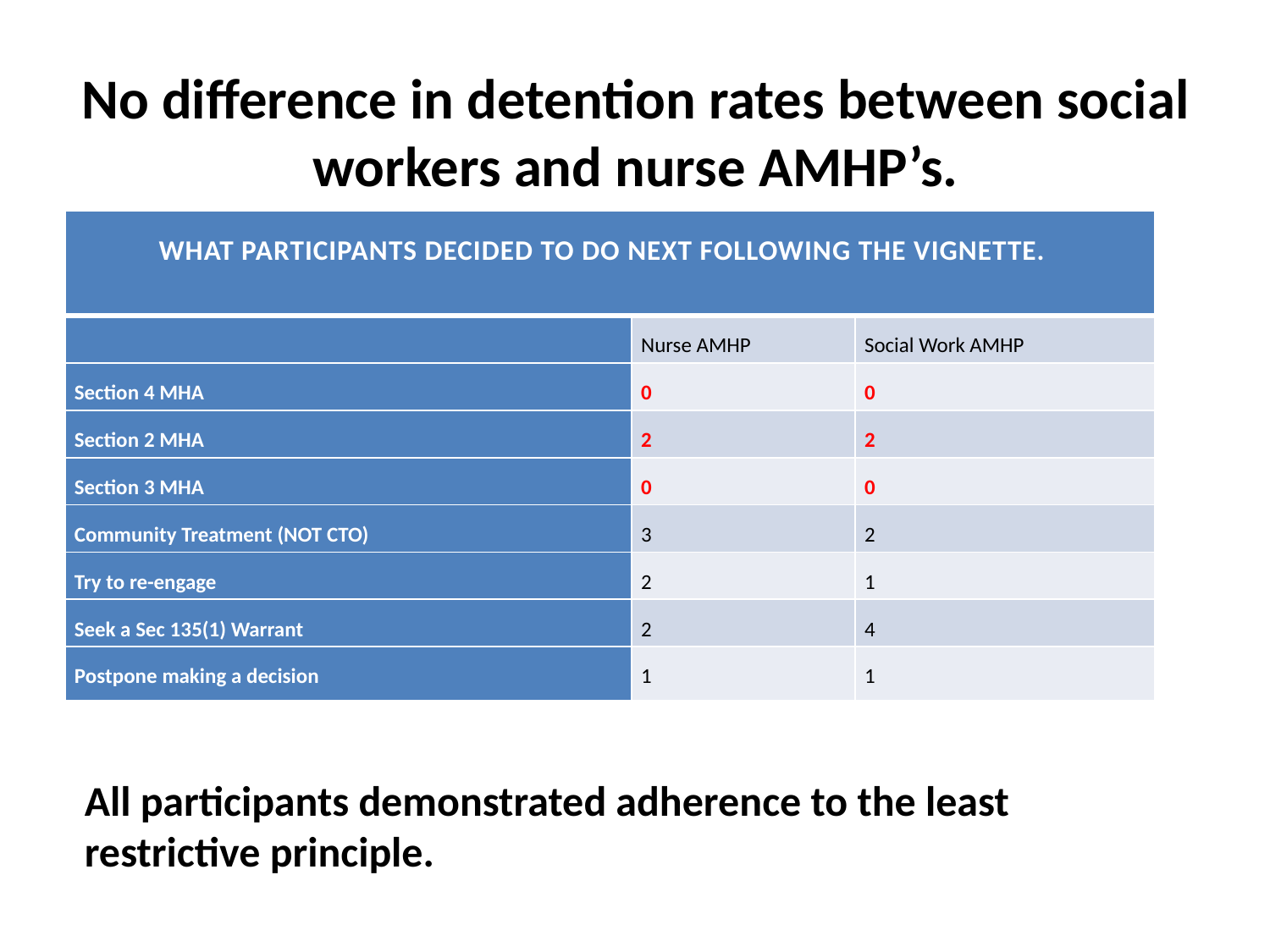

No difference in detention rates between social workers and nurse AMHP’s.

| What participants decided to do next following the vignette. |  |  |
| --- | --- | --- |
|  | Nurse AMHP | Social Work AMHP |
| Section 4 MHA | 0 | 0 |
| Section 2 MHA | 2 | 2 |
| Section 3 MHA | 0 | 0 |
| Community Treatment (NOT CTO) | 3 | 2 |
| Try to re-engage | 2 | 1 |
| Seek a Sec 135(1) Warrant | 2 | 4 |
| Postpone making a decision | 1 | 1 |
All participants demonstrated adherence to the least restrictive principle.